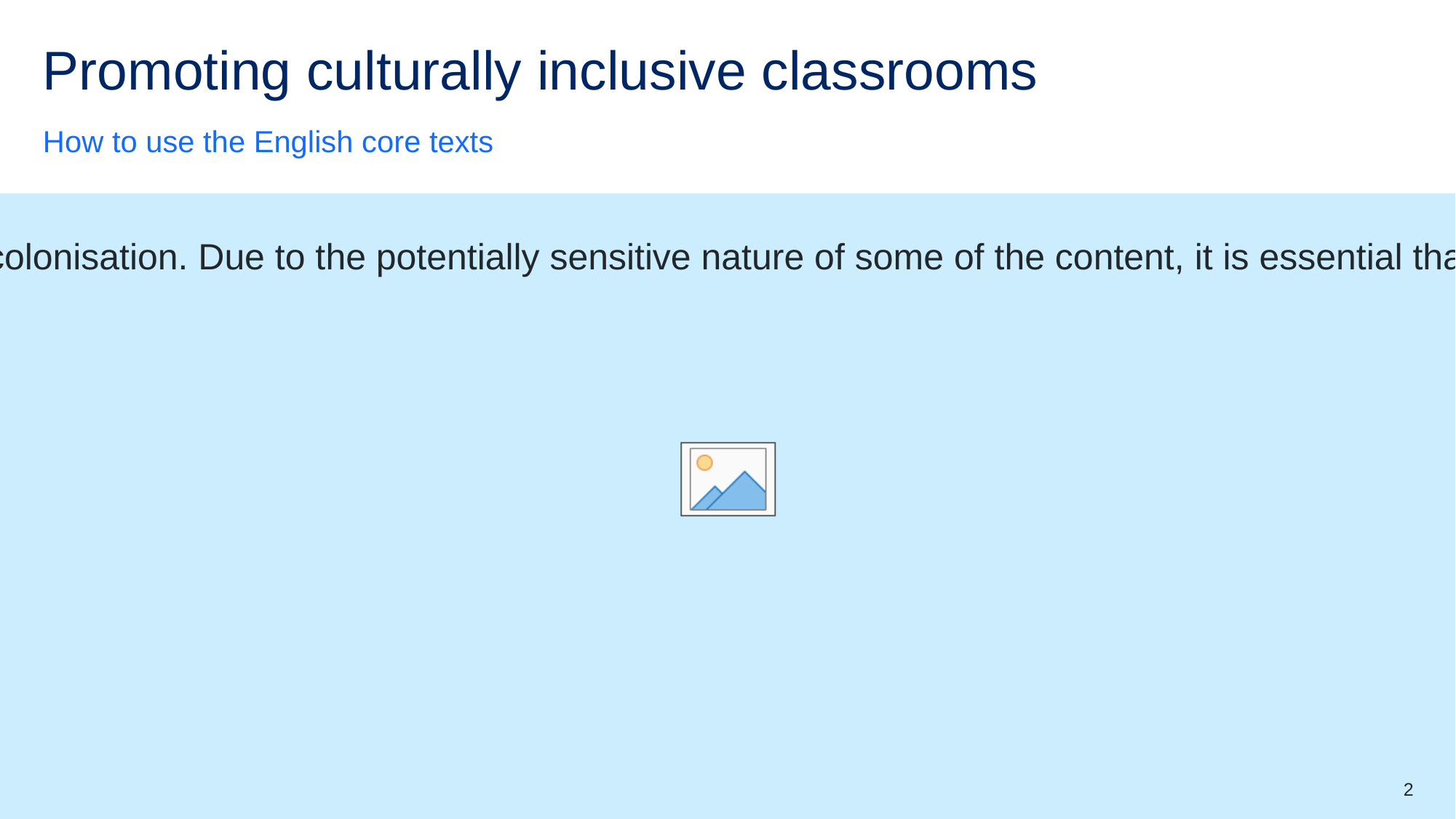

# Promoting culturally inclusive classrooms
How to use the English core texts
Many texts by Aboriginal and/or Torres Strait Islander authors that are valuable teaching tools for the classroom, explore the ongoing impacts of colonisation. Due to the potentially sensitive nature of some of the content, it is essential that teachers create a safe space for students and help develop mutual respect and understanding between members of the classroom community.
Be aware of cultural load
Know your students' backgrounds
Prepare students for the topic
Safe and respectful discussions

2